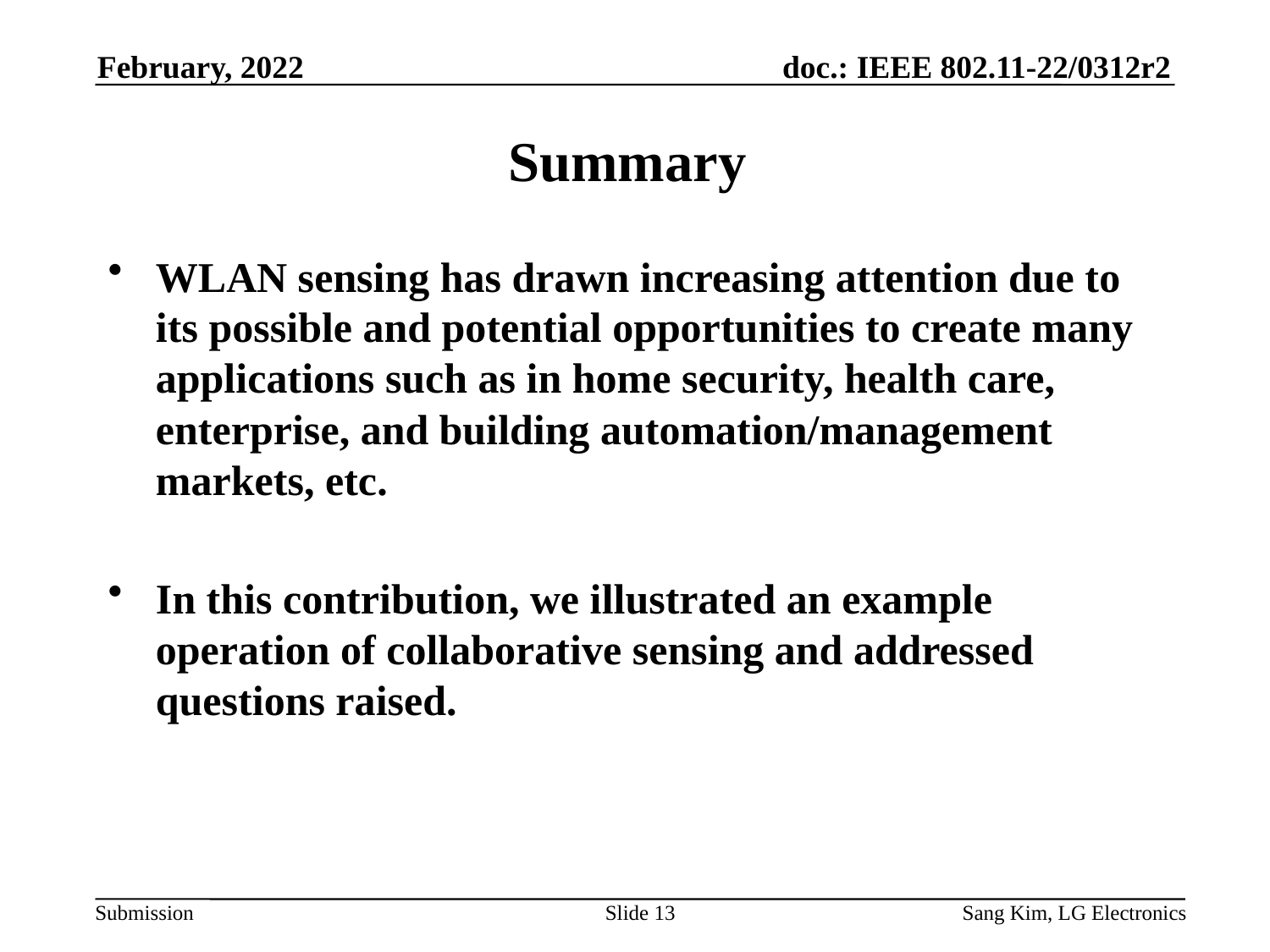

February, 2022
# Summary
WLAN sensing has drawn increasing attention due to its possible and potential opportunities to create many applications such as in home security, health care, enterprise, and building automation/management markets, etc.

In this contribution, we illustrated an example operation of collaborative sensing and addressed questions raised.
Slide 13
Sang Kim, LG Electronics